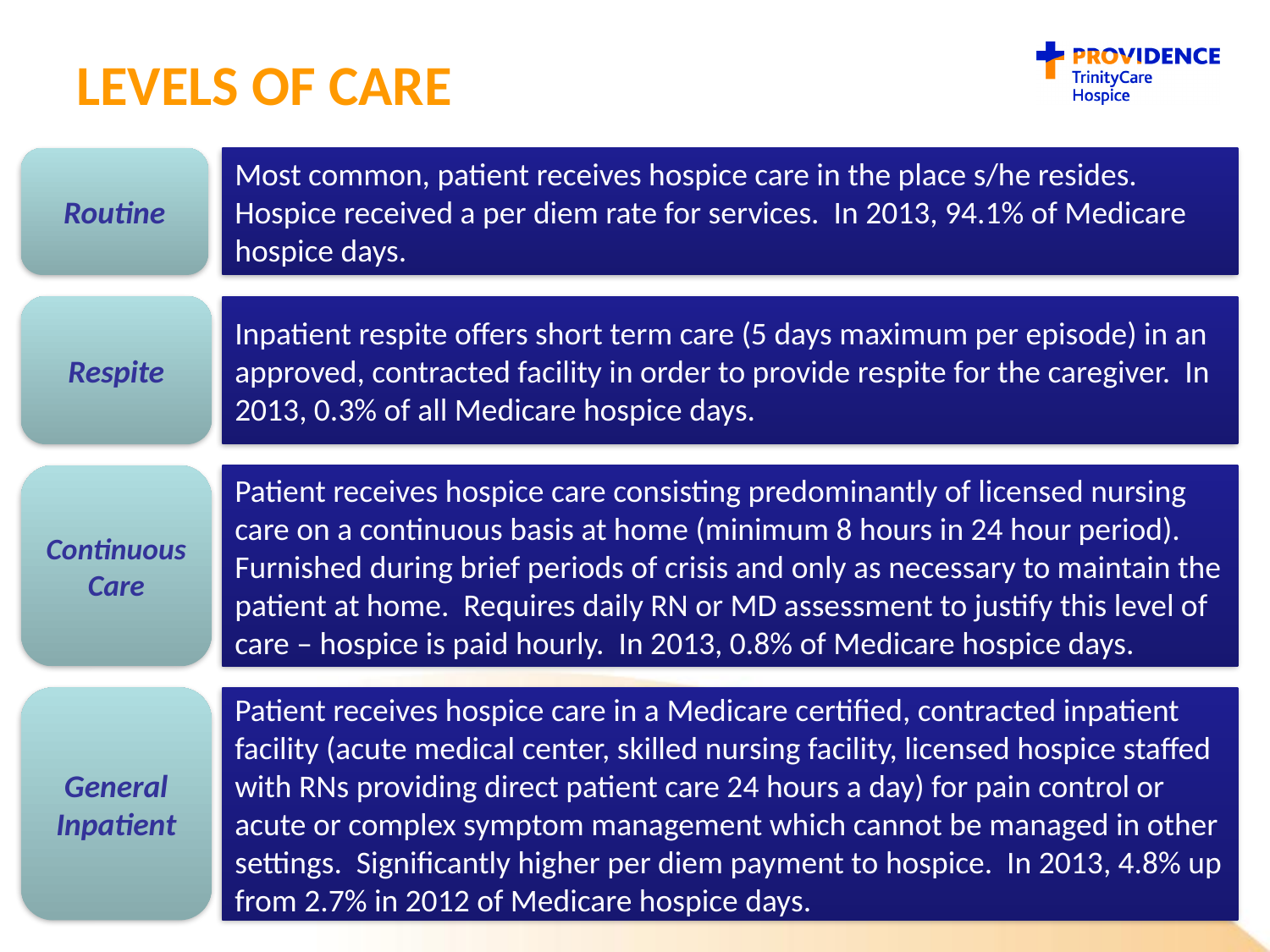

# Levels of care
Routine
Most common, patient receives hospice care in the place s/he resides.  Hospice received a per diem rate for services.  In 2013, 94.1% of Medicare hospice days.
Respite
Inpatient respite offers short term care (5 days maximum per episode) in an approved, contracted facility in order to provide respite for the caregiver.  In 2013, 0.3% of all Medicare hospice days.
Continuous Care
Patient receives hospice care consisting predominantly of licensed nursing care on a continuous basis at home (minimum 8 hours in 24 hour period).  Furnished during brief periods of crisis and only as necessary to maintain the patient at home.  Requires daily RN or MD assessment to justify this level of care – hospice is paid hourly.  In 2013, 0.8% of Medicare hospice days.
General Inpatient
Patient receives hospice care in a Medicare certified, contracted inpatient facility (acute medical center, skilled nursing facility, licensed hospice staffed with RNs providing direct patient care 24 hours a day) for pain control or acute or complex symptom management which cannot be managed in other settings.  Significantly higher per diem payment to hospice.  In 2013, 4.8% up from 2.7% in 2012 of Medicare hospice days.
17